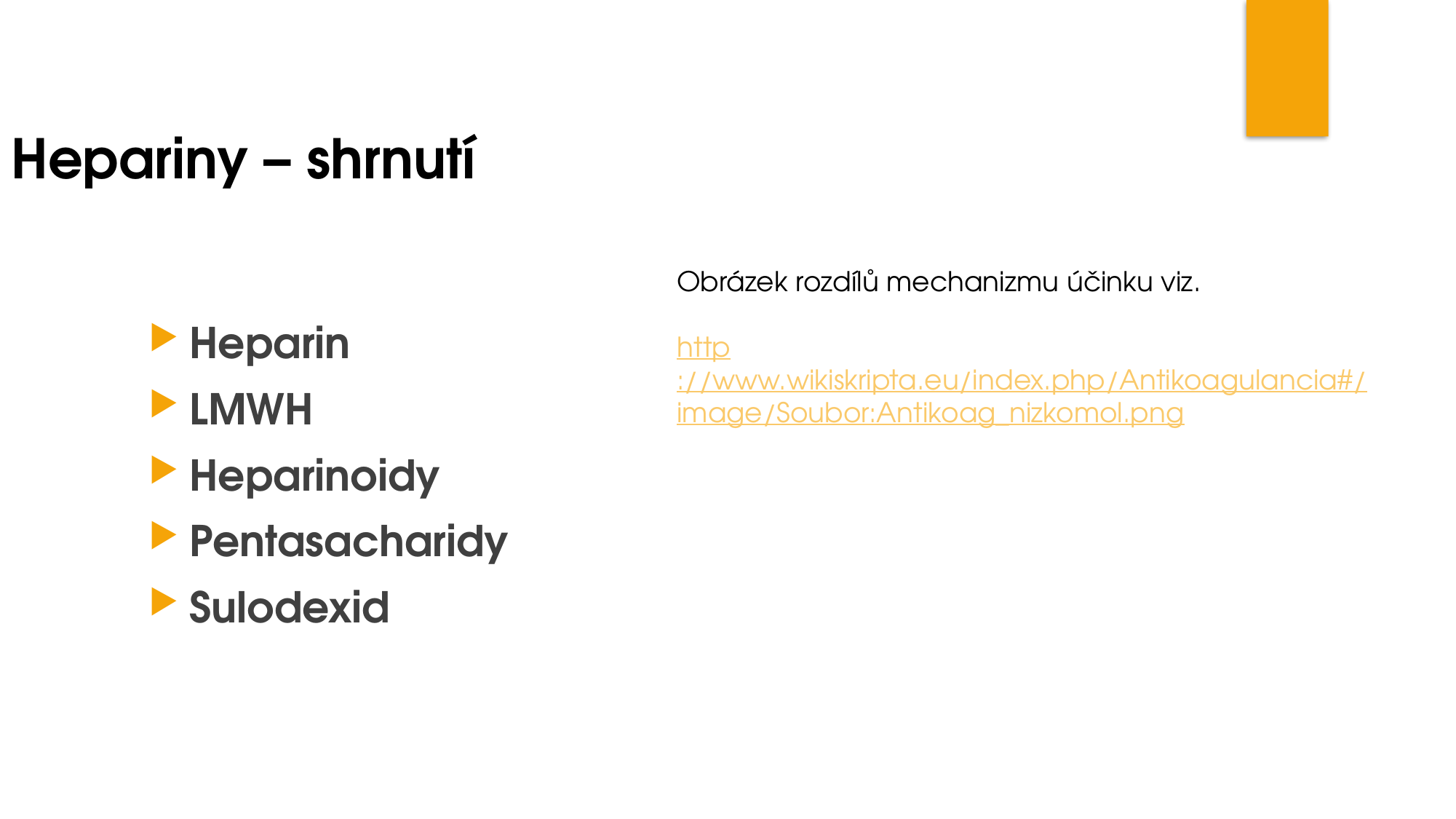

Hepariny – shrnutí
Obrázek rozdílů mechanizmu účinku viz.

http://www.wikiskripta.eu/index.php/Antikoagulancia#/image/Soubor:Antikoag_nizkomol.png

Heparin
LMWH
Heparinoidy
Pentasacharidy
Sulodexid